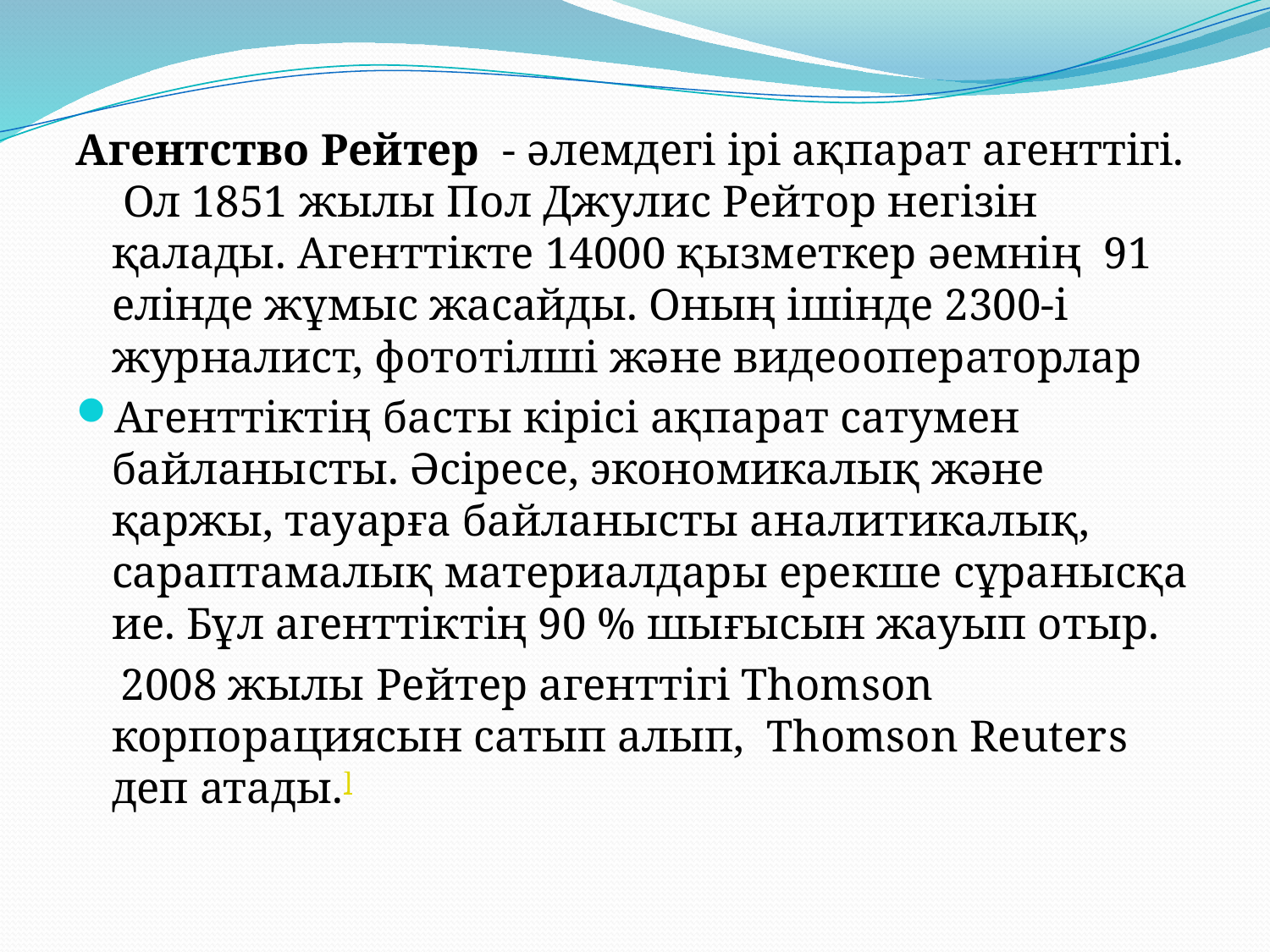

Агентство Рейтер  - әлемдегі ірі ақпарат агенттігі.  Ол 1851 жылы Пол Джулис Рейтор негізін қалады. Агенттікте 14000 қызметкер әемнің  91 елінде жұмыс жасайды. Оның ішінде 2300-і  журналист, фототілші және видеооператорлар
Агенттіктің басты кірісі ақпарат сатумен байланысты. Әсіресе, экономикалық және қаржы, тауарға байланысты аналитикалық, сараптамалық материалдары ерекше сұранысқа ие. Бұл агенттіктің 90 % шығысын жауып отыр.
    2008 жылы Рейтер агенттігі Thomson корпорациясын сатып алып,  Thomson Reuters деп атады.]